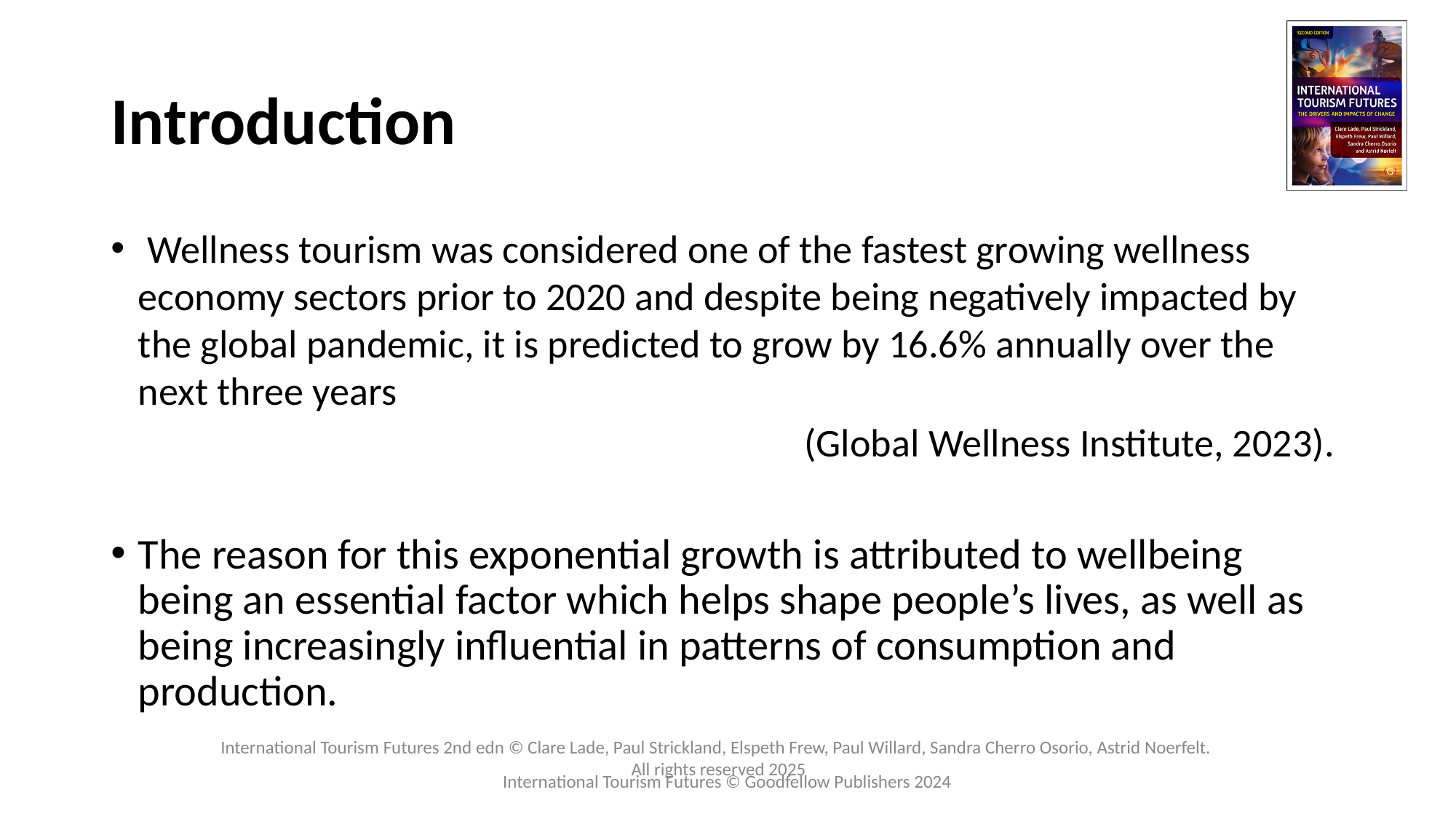

# Introduction
 Wellness tourism was considered one of the fastest growing wellness economy sectors prior to 2020 and despite being negatively impacted by the global pandemic, it is predicted to grow by 16.6% annually over the next three years
(Global Wellness Institute, 2023).

The reason for this exponential growth is attributed to wellbeing being an essential factor which helps shape people’s lives, as well as being increasingly influential in patterns of consumption and production.

International Tourism Futures © Goodfellow Publishers 2024